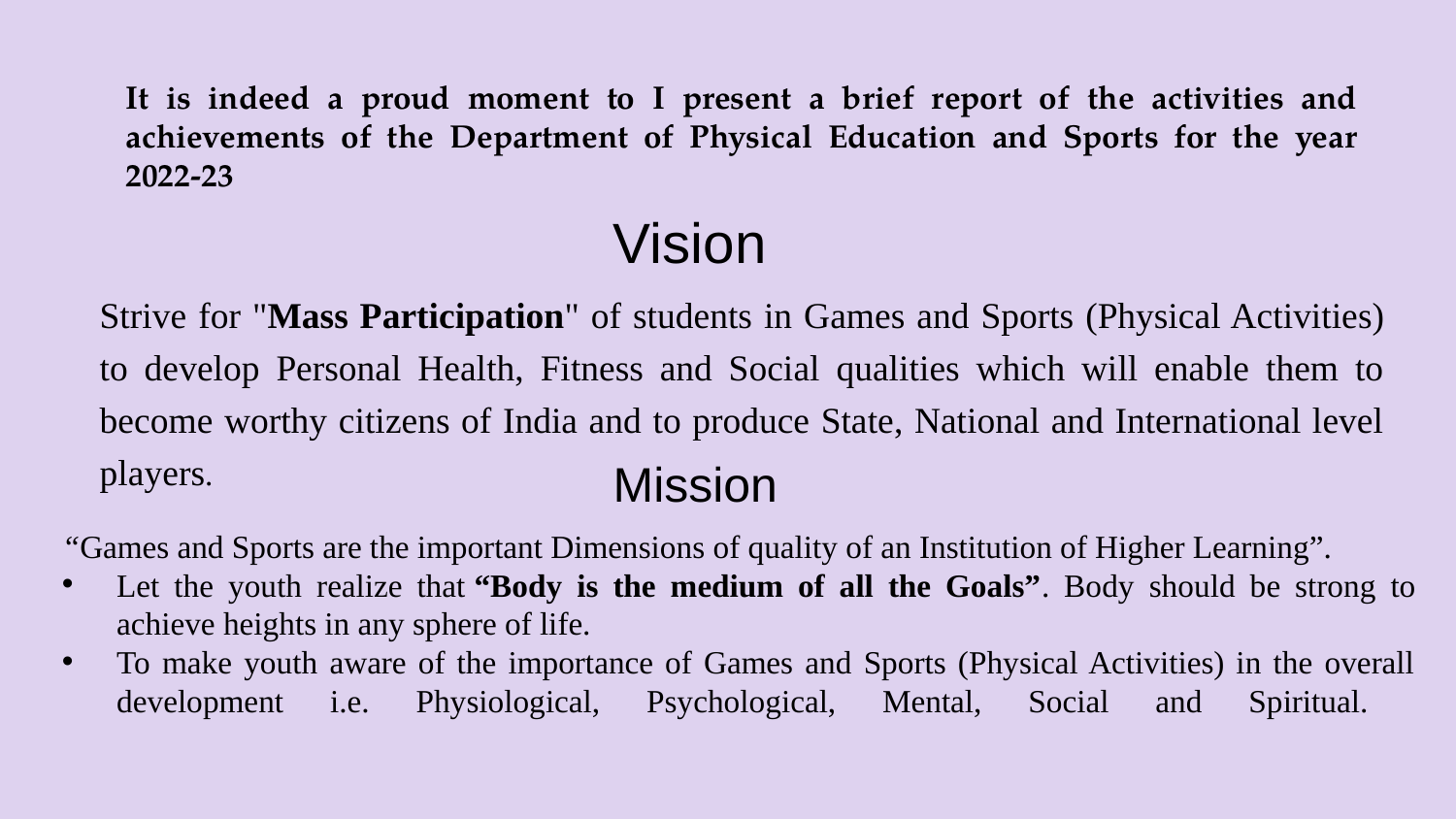

It is indeed a proud moment to I present a brief report of the activities and achievements of the Department of Physical Education and Sports for the year 2022-23
Vision
Strive for "Mass Participation" of students in Games and Sports (Physical Activities) to develop Personal Health, Fitness and Social qualities which will enable them to become worthy citizens of India and to produce State, National and International level players.
Mission
“Games and Sports are the important Dimensions of quality of an Institution of Higher Learning”.
Let the youth realize that “Body is the medium of all the Goals”. Body should be strong to achieve heights in any sphere of life.
To make youth aware of the importance of Games and Sports (Physical Activities) in the overall development i.e. Physiological, Psychological, Mental, Social and Spiritual.